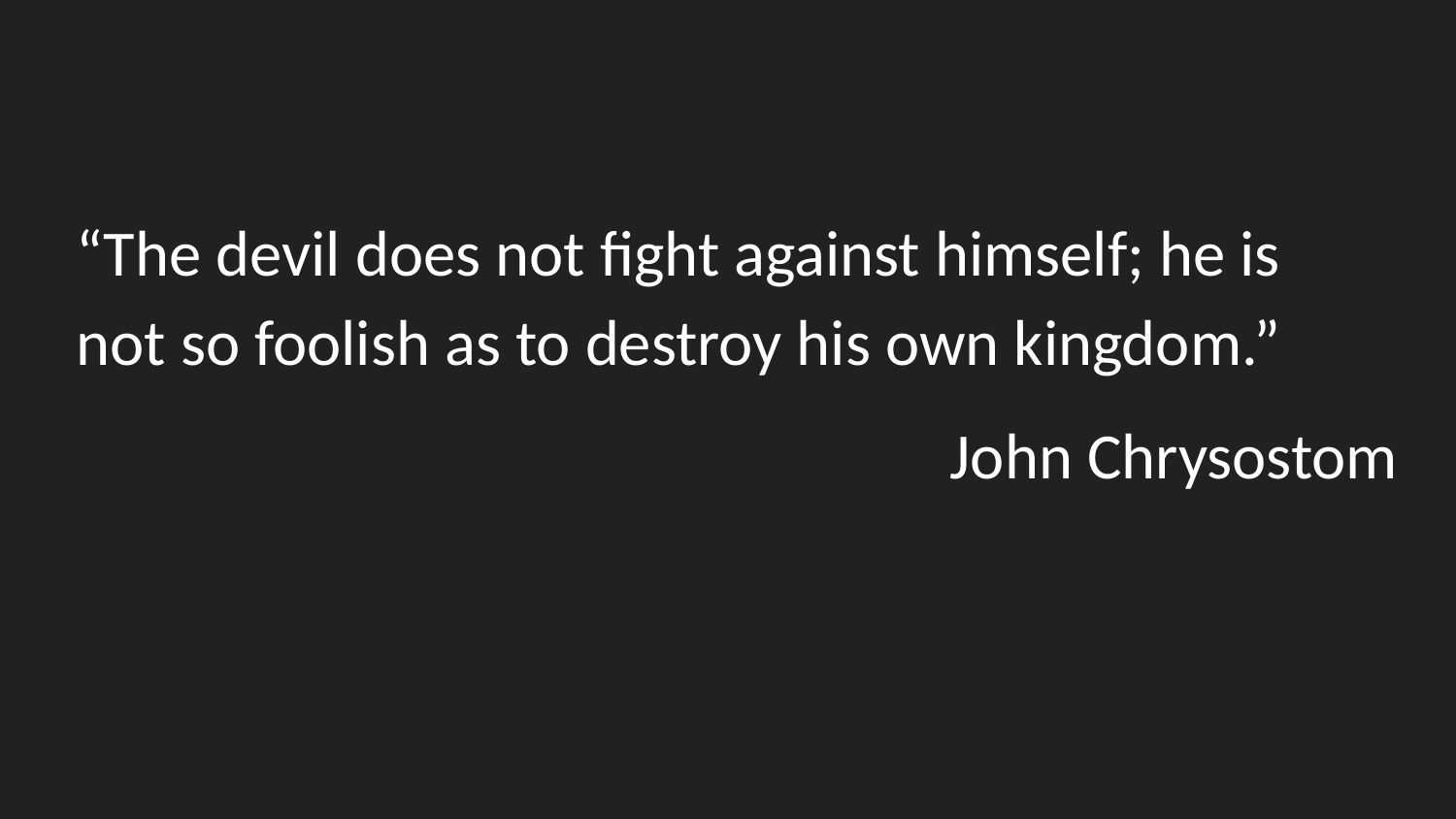

“The devil does not fight against himself; he is    not so foolish as to destroy his own kingdom.”
John Chrysostom